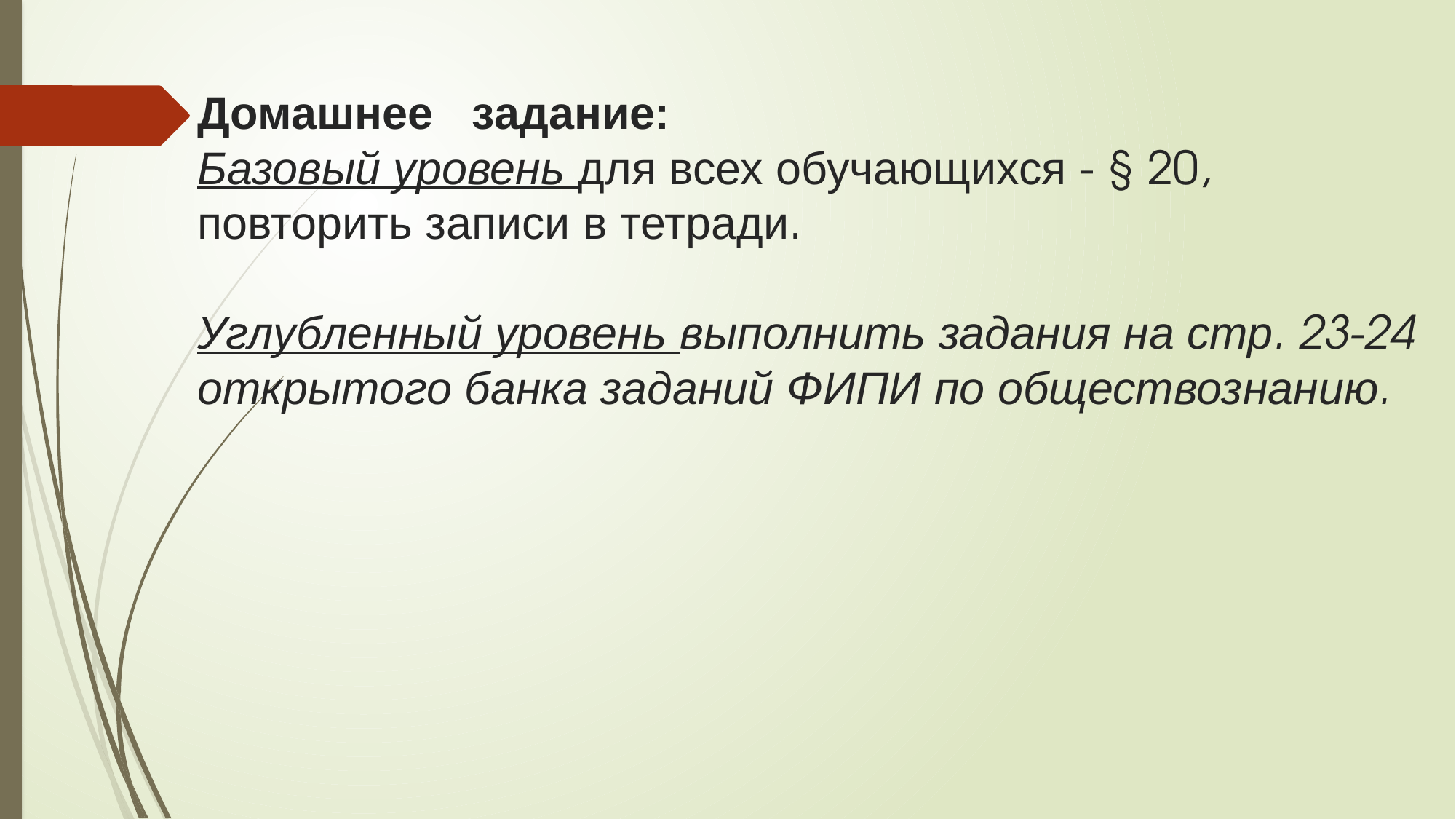

# Домашнее   задание:    Базовый уровень для всех обучающихся - § 20, повторить записи в тетради. Углубленный уровень выполнить задания на стр. 23-24 открытого банка заданий ФИПИ по обществознанию.